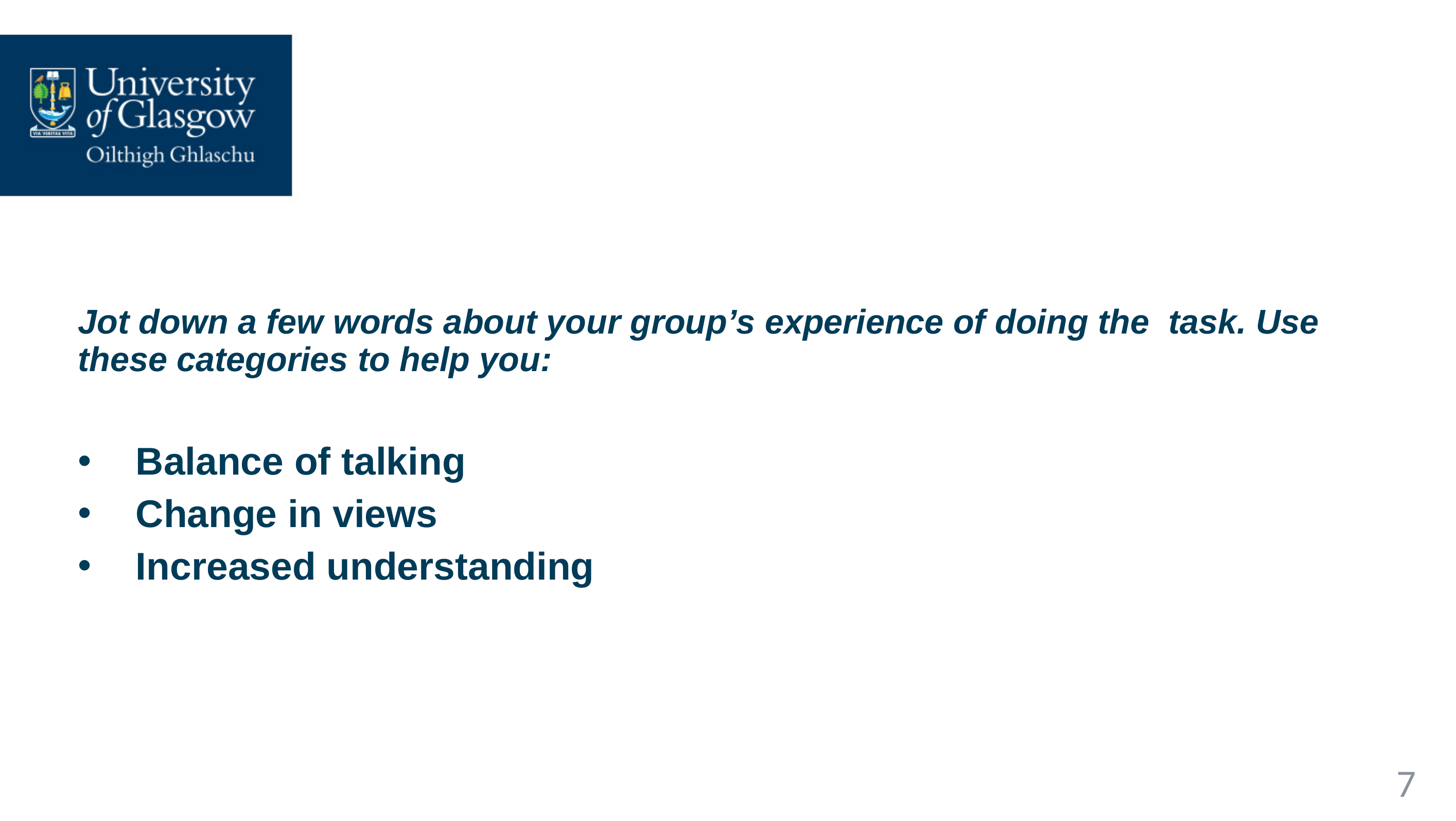

Jot down a few words about your group’s experience of doing the  task. Use these categories to help you:

Balance of talking
Change in views
Increased understanding
7